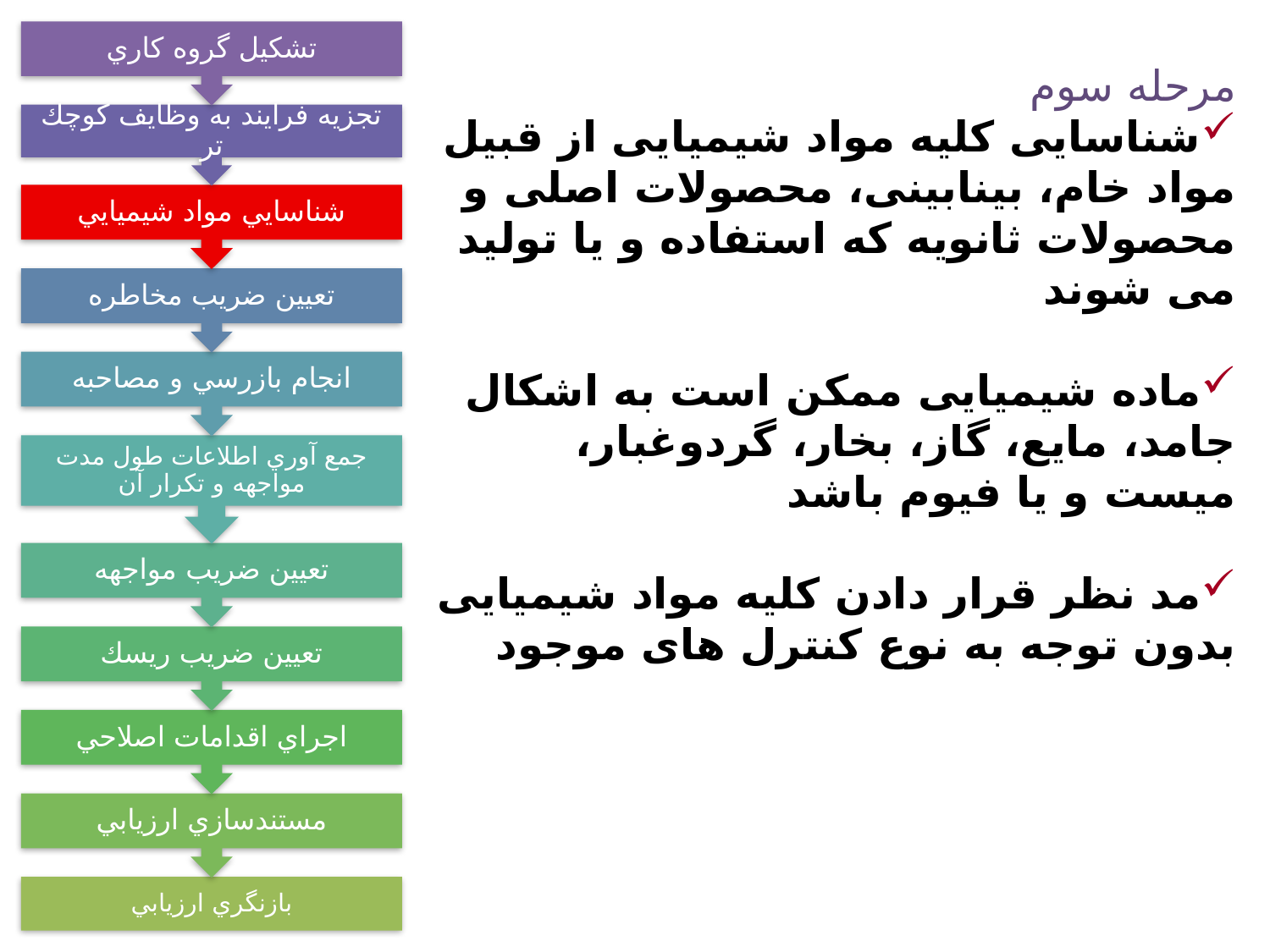

بازنگري ارزيابي
مستندسازي ارزيابي
اجراي اقدامات اصلاحي
تعيين ضريب ريسك
تعيين ضريب مواجهه
جمع آوري اطلاعات طول مدت مواجهه و تكرار آن
انجام بازرسي و مصاحبه
تعيين ضريب مخاطره
شناسايي مواد شيميايي
تجزيه فرايند به وظايف كوچك تر
تشكيل گروه كاري
مرحله سوم
شناسایی كليه مواد شیمیایی از قبیل مواد خام، بینابینی، محصولات اصلی و محصولات ثانویه که استفاده و یا تولید می شوند

ماده شیمیایی ممکن است به اشکال جامد، مایع، گاز، بخار، گردوغبار، میست و یا فیوم باشد

مد نظر قرار دادن كليه مواد شیمیایی بدون توجه به نوع کنترل های موجود